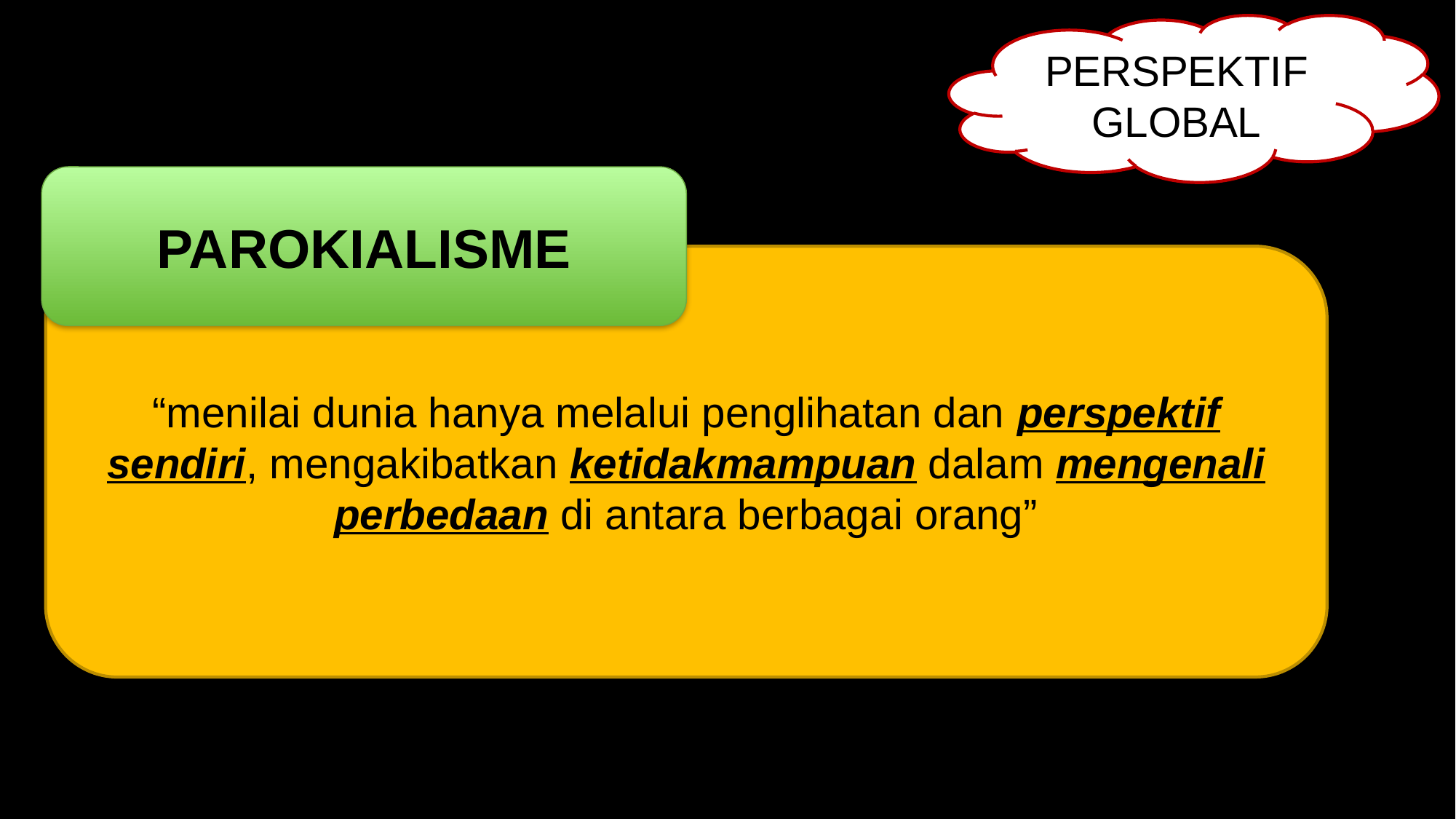

PERSPEKTIF GLOBAL
PAROKIALISME
“menilai dunia hanya melalui penglihatan dan perspektif sendiri, mengakibatkan ketidakmampuan dalam mengenali perbedaan di antara berbagai orang”